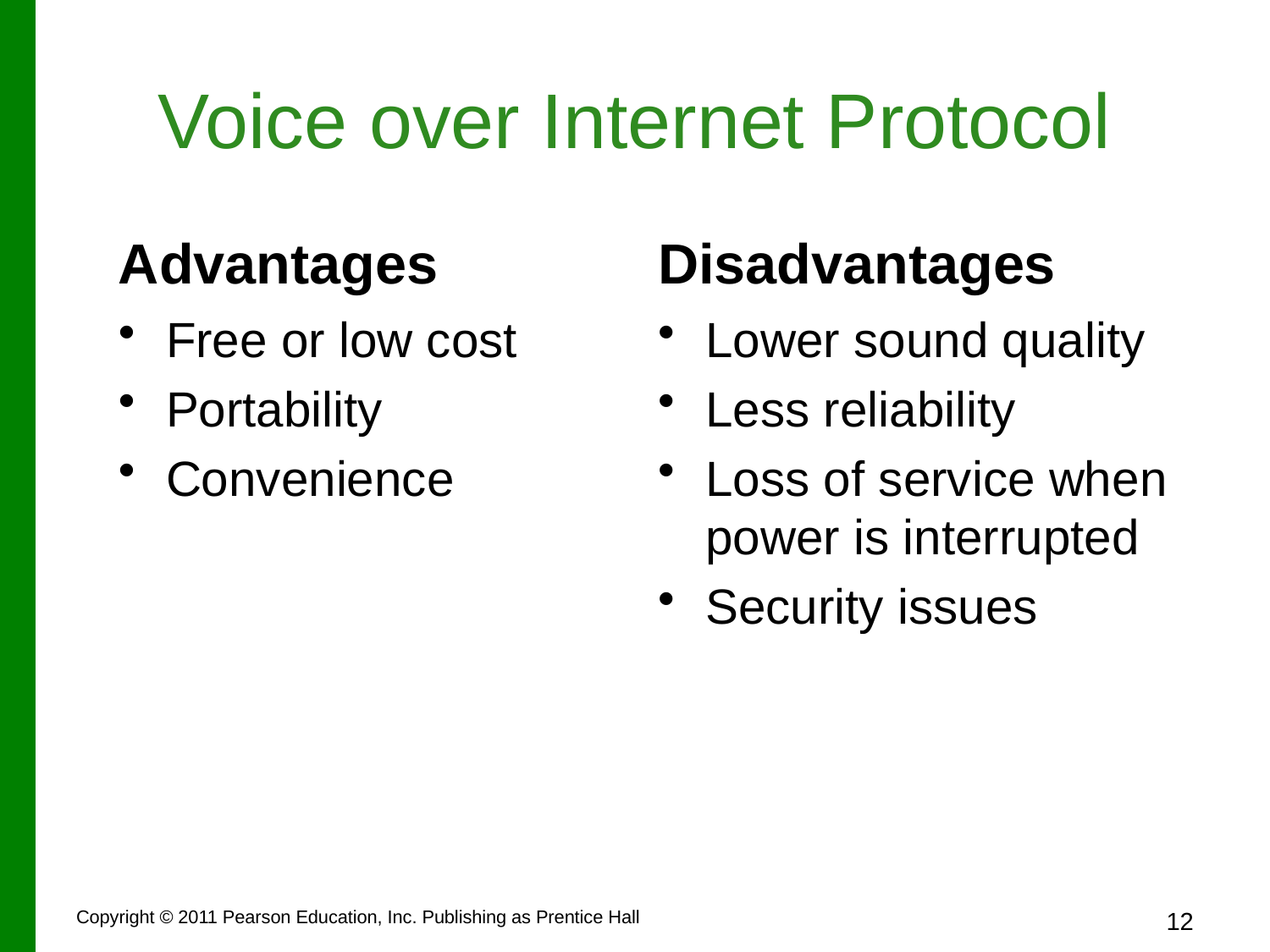

# Voice over Internet Protocol
Advantages
Disadvantages
Free or low cost
Portability
Convenience
Lower sound quality
Less reliability
Loss of service when power is interrupted
Security issues
Copyright © 2011 Pearson Education, Inc. Publishing as Prentice Hall
12